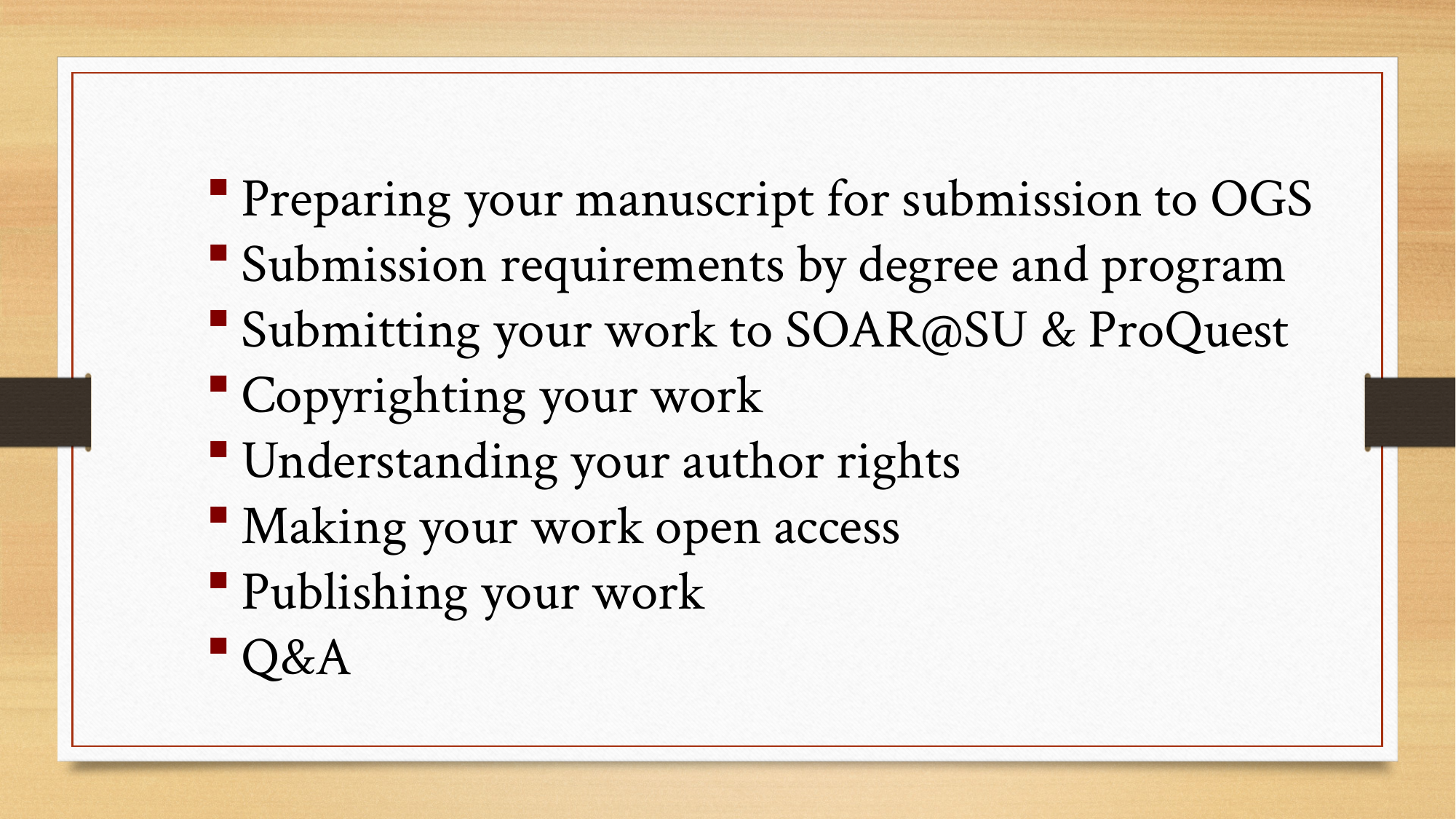

Preparing your manuscript for submission to OGS
Submission requirements by degree and program
Submitting your work to SOAR@SU & ProQuest
Copyrighting your work
Understanding your author rights
Making your work open access
Publishing your work
Q&A